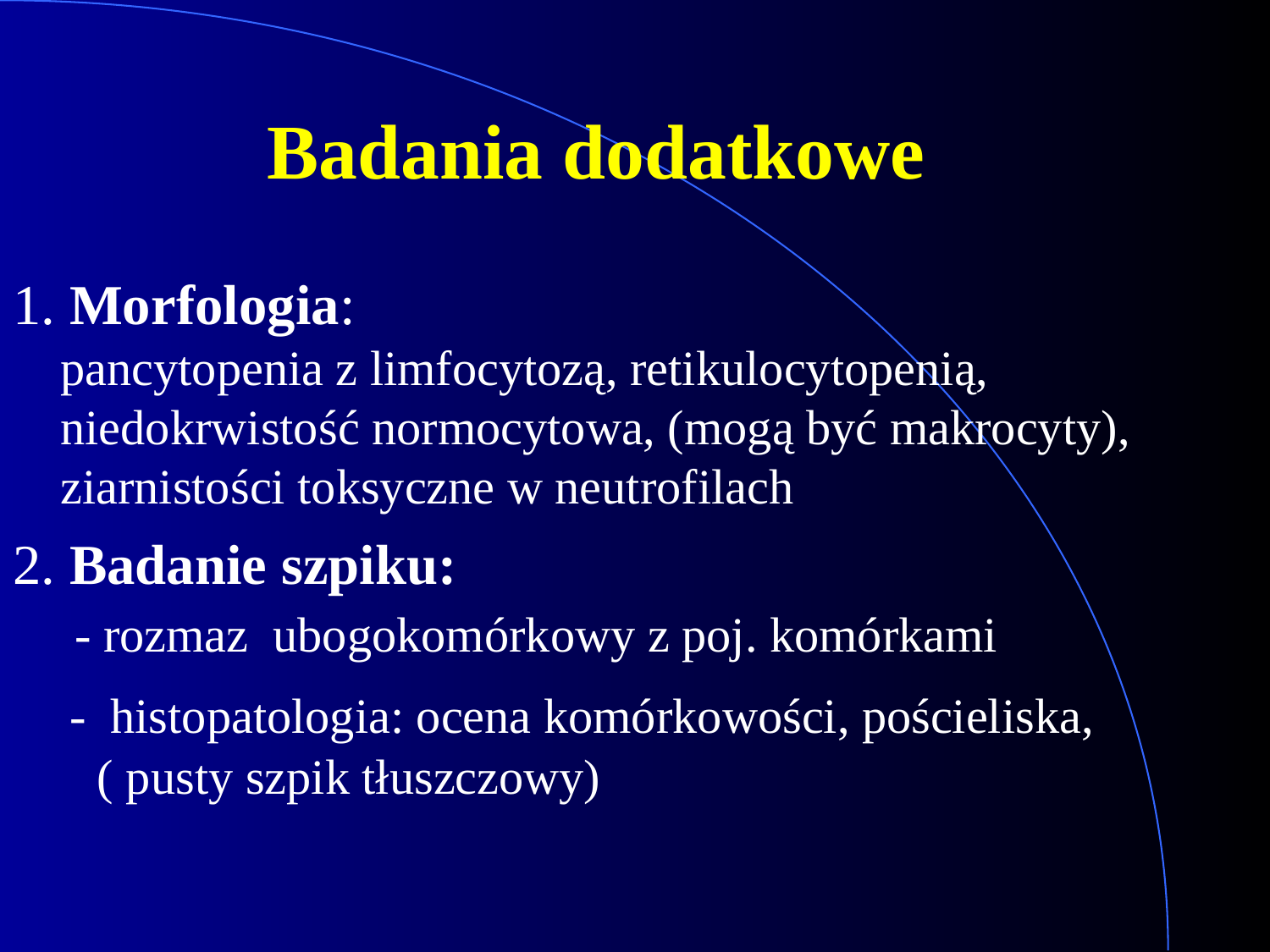

Badania dodatkowe

1. Morfologia:
pancytopenia z limfocytozą, retikulocytopenią, niedokrwistość normocytowa, (mogą być makrocyty), ziarnistości toksyczne w neutrofilach
2. Badanie szpiku:
 - rozmaz  ubogokomórkowy z poj. komórkami
    -  histopatologia: ocena komórkowości, pościeliska,
   ( pusty szpik tłuszczowy)